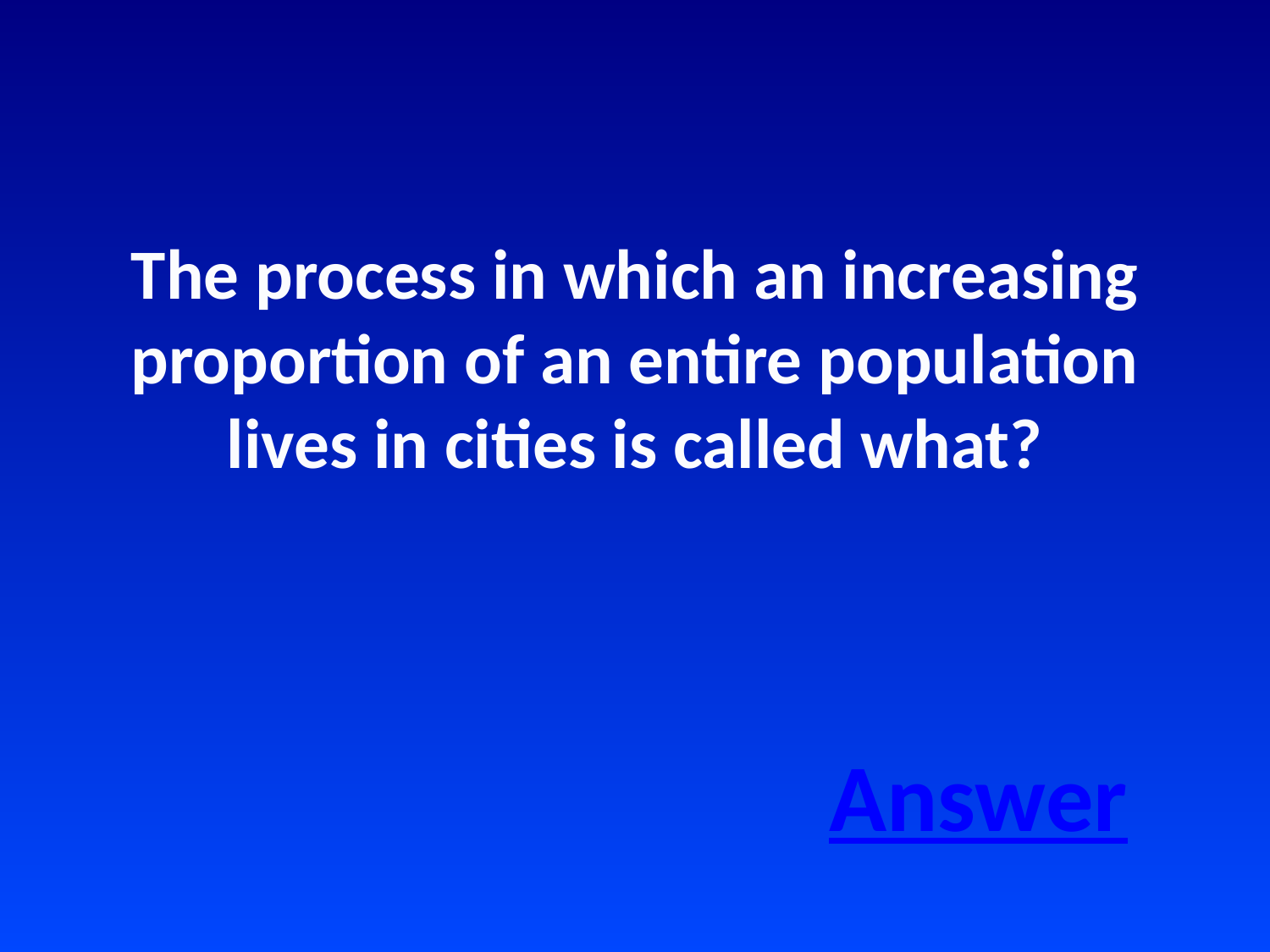

The process in which an increasing proportion of an entire population lives in cities is called what?

Answer